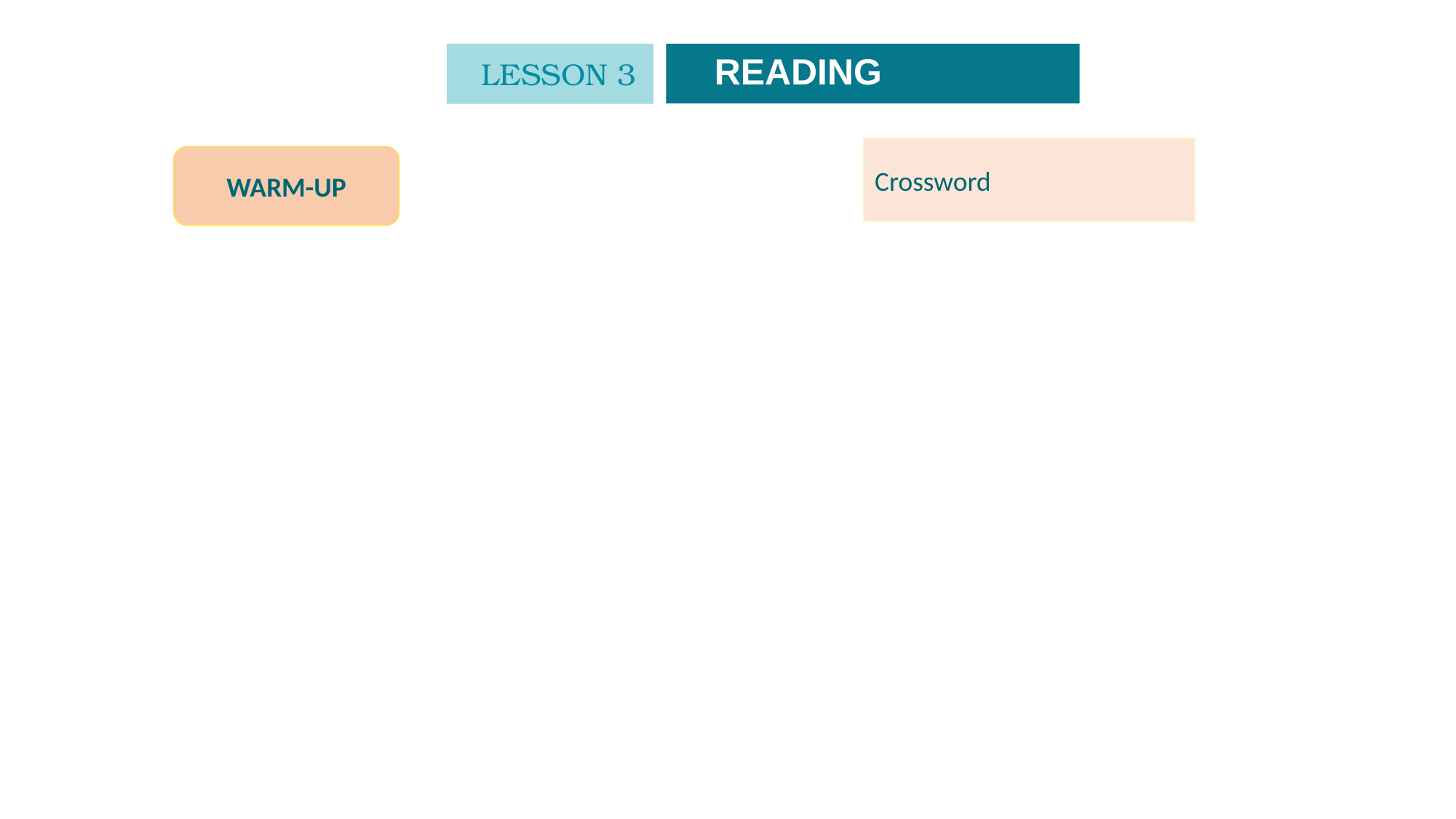

READING

LESSON 3
GETTING STARTED
Unit
Crossword
WARM-UP